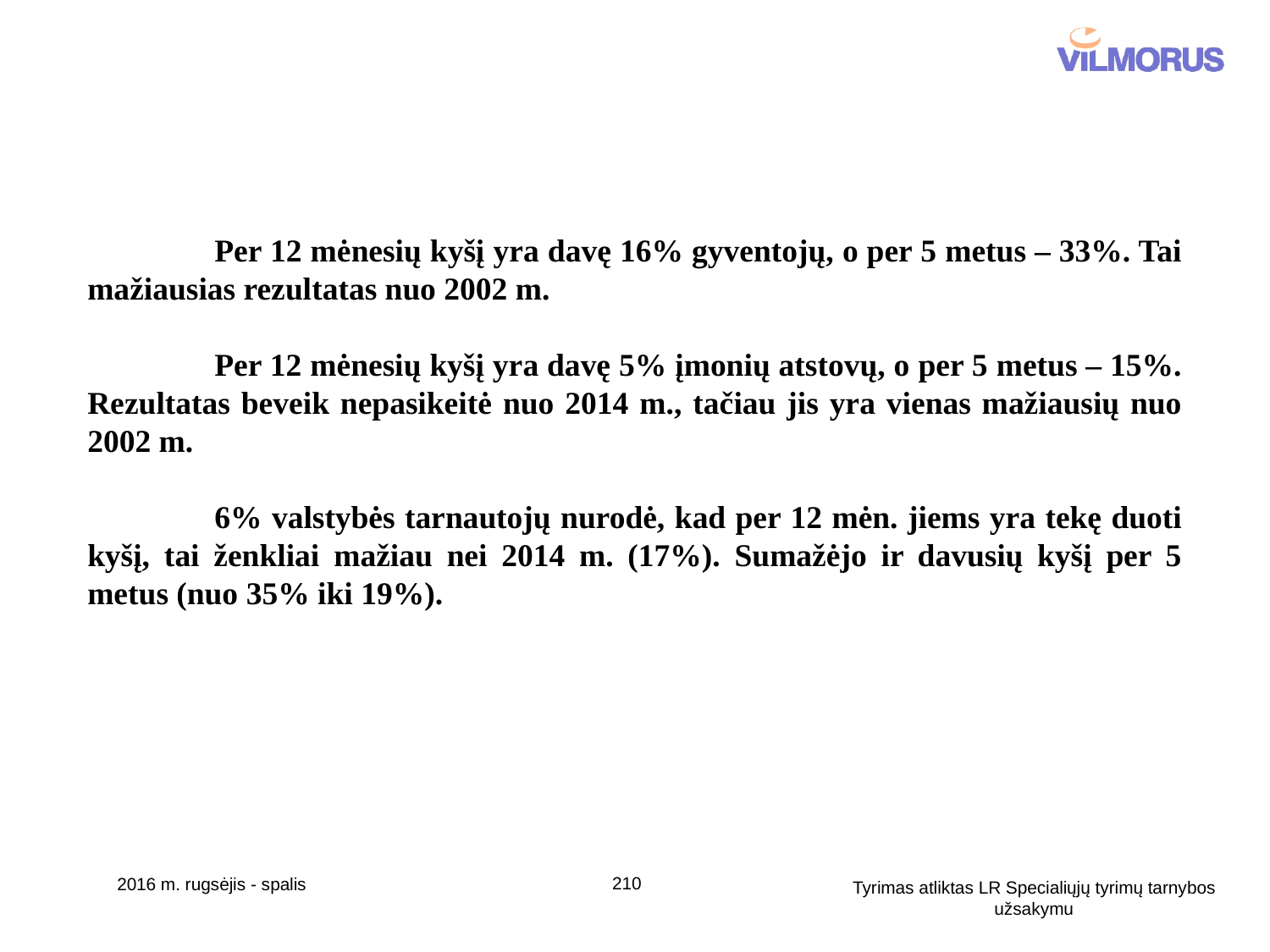

Per 12 mėnesių kyšį yra davę 16% gyventojų, o per 5 metus – 33%. Tai mažiausias rezultatas nuo 2002 m.

	Per 12 mėnesių kyšį yra davę 5% įmonių atstovų, o per 5 metus – 15%. Rezultatas beveik nepasikeitė nuo 2014 m., tačiau jis yra vienas mažiausių nuo 2002 m.

	6% valstybės tarnautojų nurodė, kad per 12 mėn. jiems yra tekę duoti kyšį, tai ženkliai mažiau nei 2014 m. (17%). Sumažėjo ir davusių kyšį per 5 metus (nuo 35% iki 19%).

210
2016 m. rugsėjis - spalis
Tyrimas atliktas LR Specialiųjų tyrimų tarnybos užsakymu